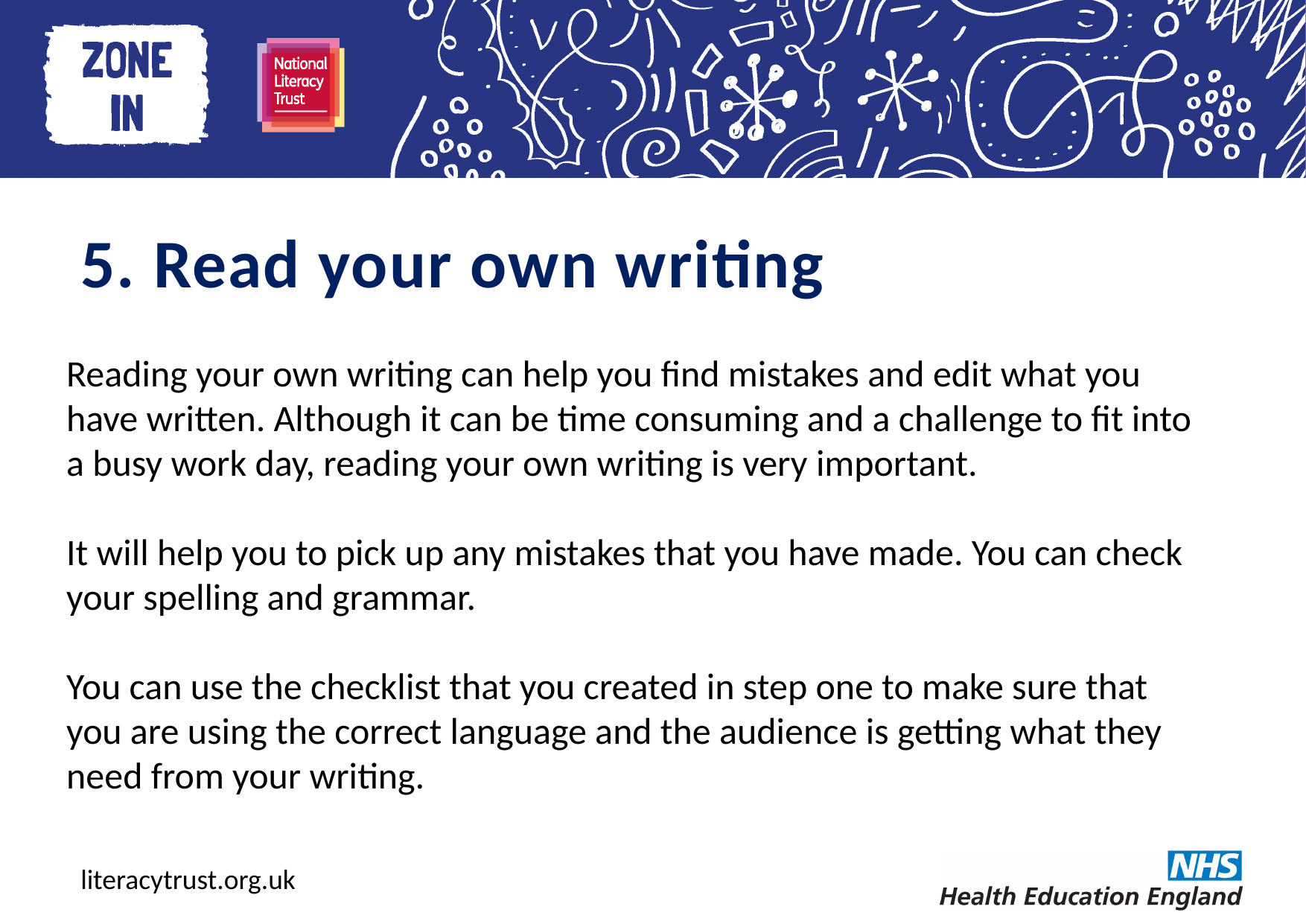

# 5. Read your own writing
Reading your own writing can help you find mistakes and edit what you have written. Although it can be time consuming and a challenge to fit into a busy work day, reading your own writing is very important.

It will help you to pick up any mistakes that you have made. You can check your spelling and grammar.

You can use the checklist that you created in step one to make sure that you are using the correct language and the audience is getting what they need from your writing.

literacytrust.org.uk